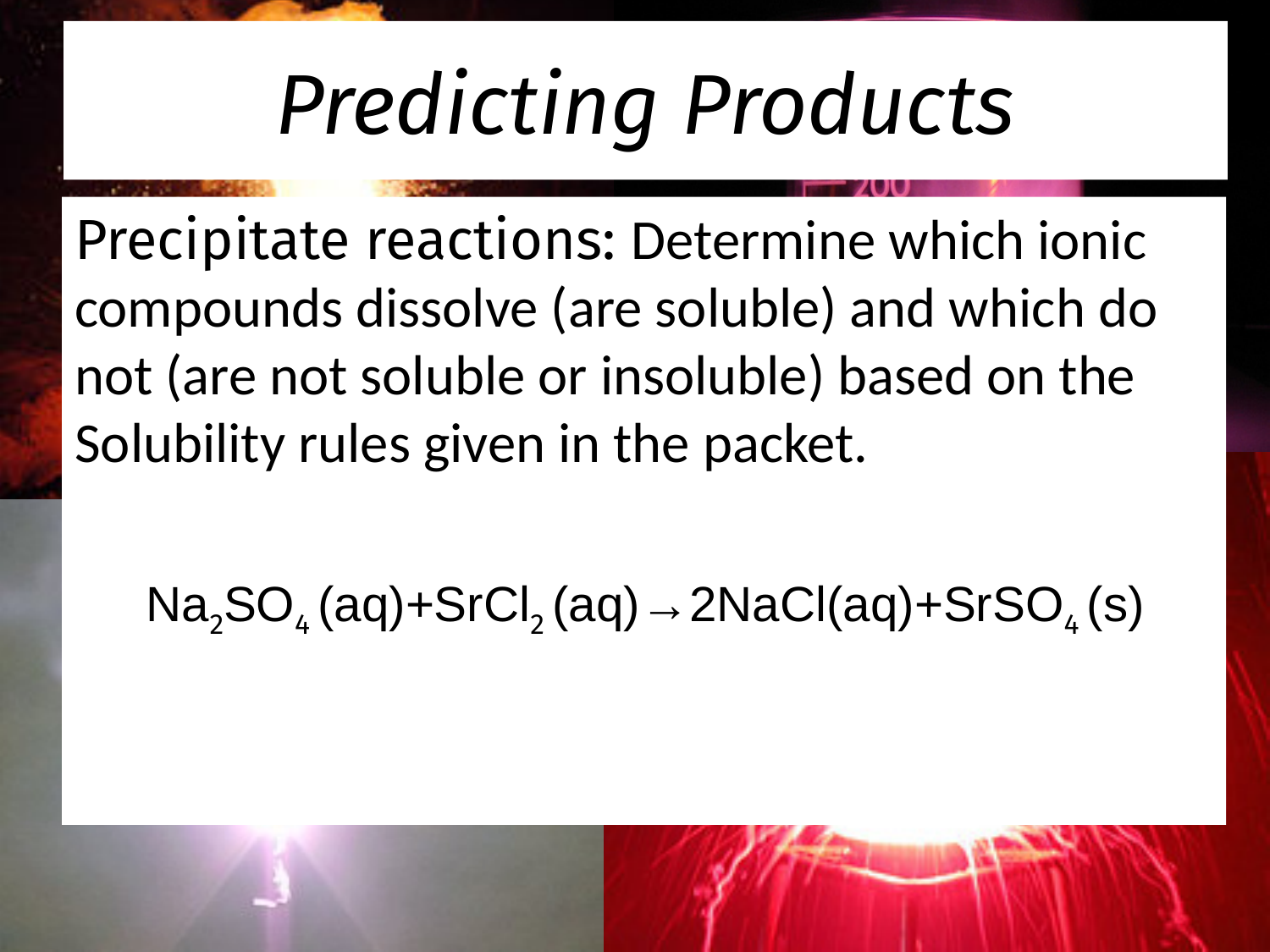

# Predicting Products
Precipitate reactions: Determine which ionic compounds dissolve (are soluble) and which do not (are not soluble or insoluble) based on the Solubility rules given in the packet.
Na2SO4 (aq)+SrCl2 (aq)→2NaCl(aq)+SrSO4 (s)
heat

Pt